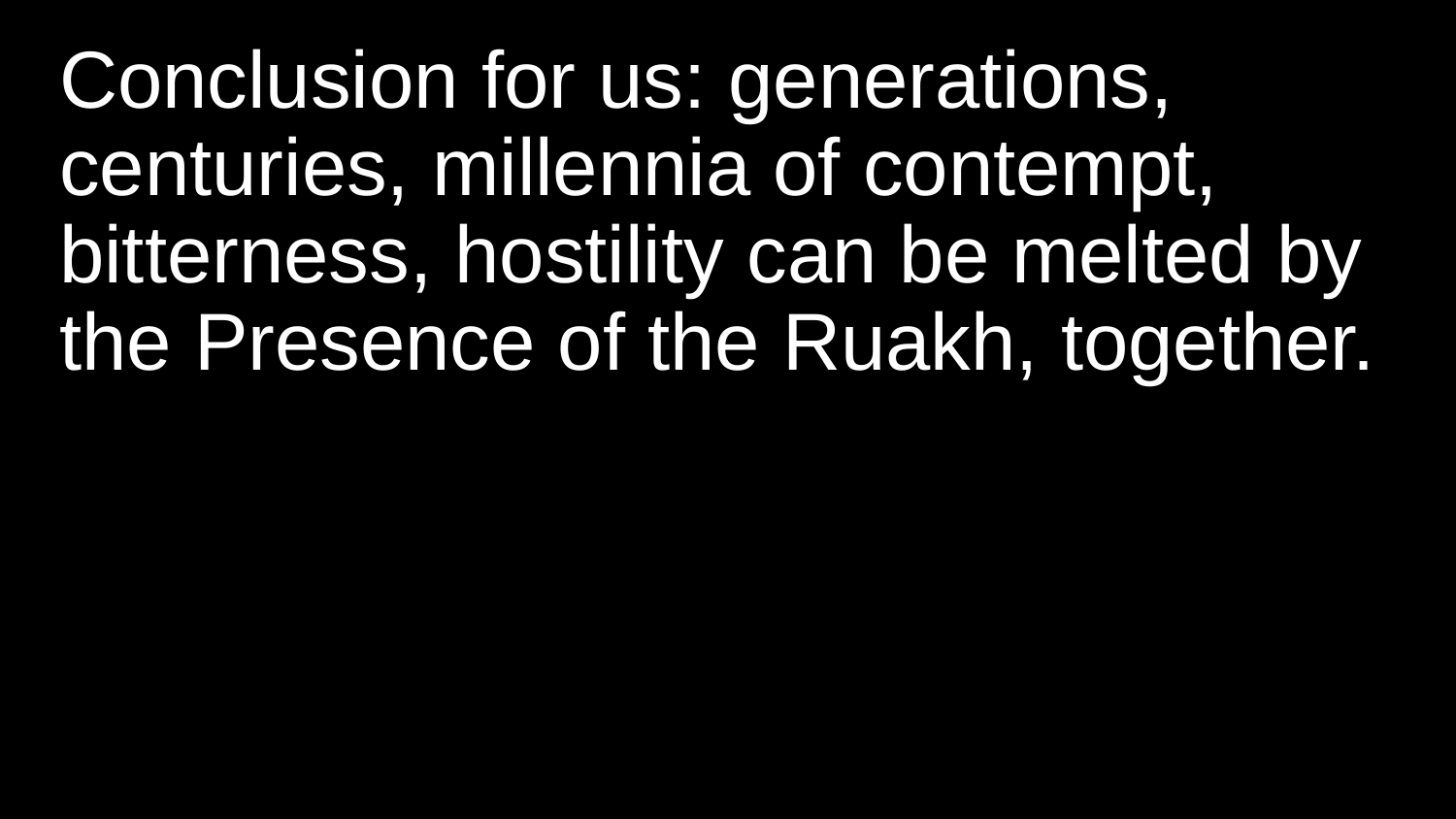

Conclusion for us: generations, centuries, millennia of contempt, bitterness, hostility can be melted by the Presence of the Ruakh, together.